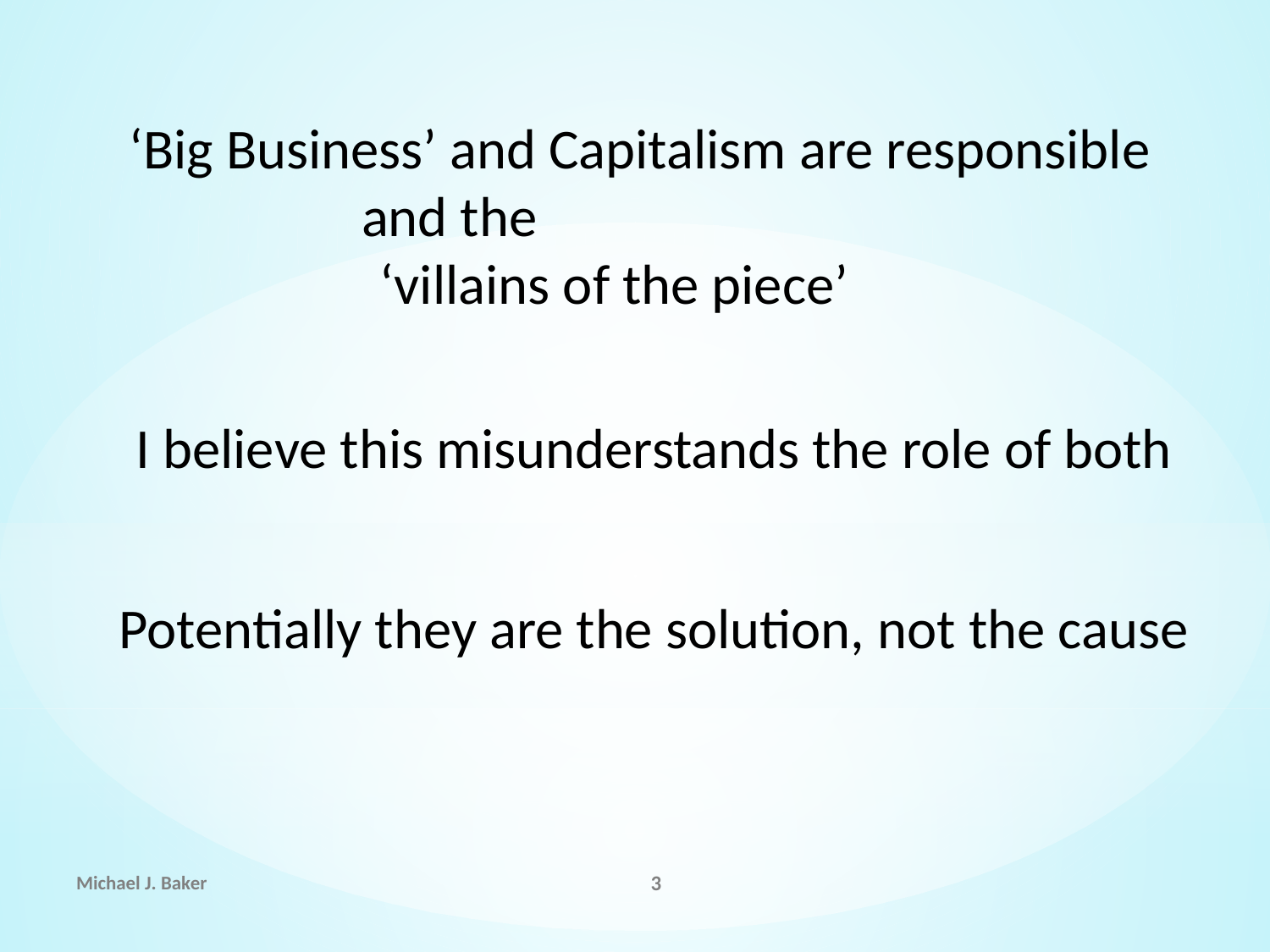

‘Big Business’ and Capitalism are responsible and the
‘villains of the piece’
I believe this misunderstands the role of both
Potentially they are the solution, not the cause
Michael J. Baker
3